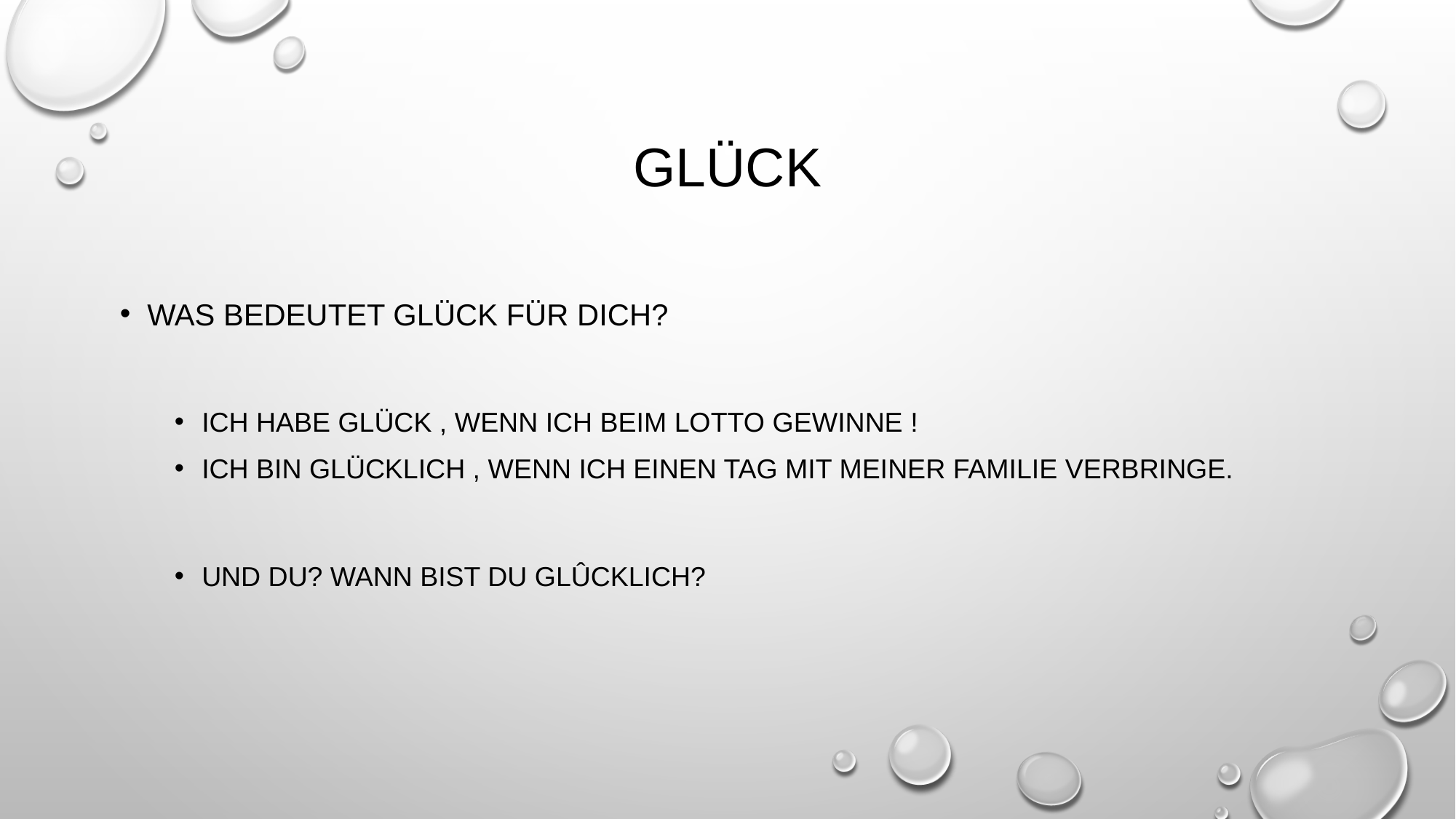

# GLÜCK
Was bedeutet glück fÜr dich?

Ich habe glück , wenn ich beim Lotto gewinne !
Ich bin glücklich , wenn ich einen tag mit meiner familie verbringe.

Und du? Wann bist du glûcklich?